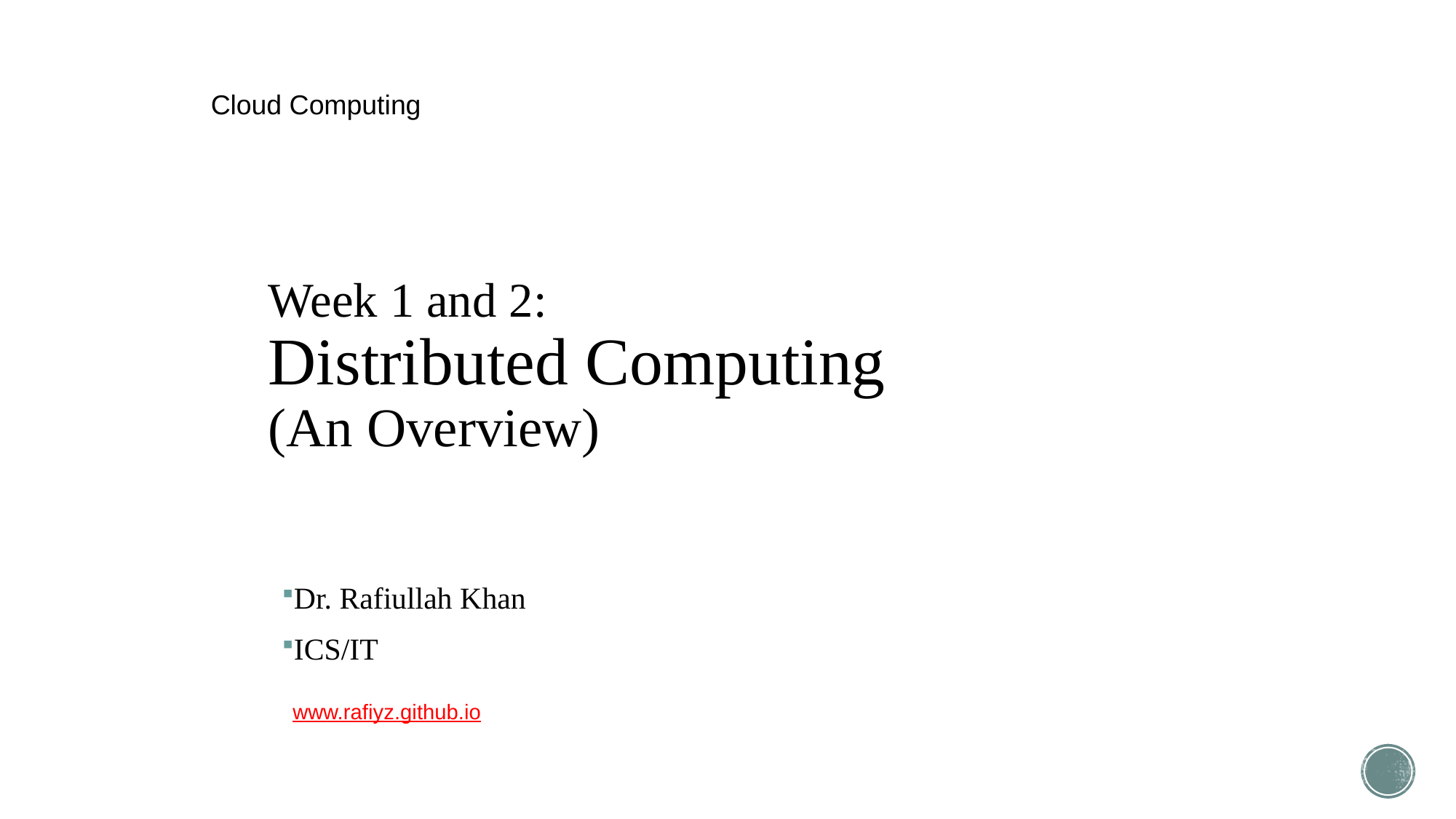

Cloud Computing
# Week 1 and 2: Distributed Computing (An Overview)
Dr. Rafiullah Khan
ICS/IT
www.rafiyz.github.io